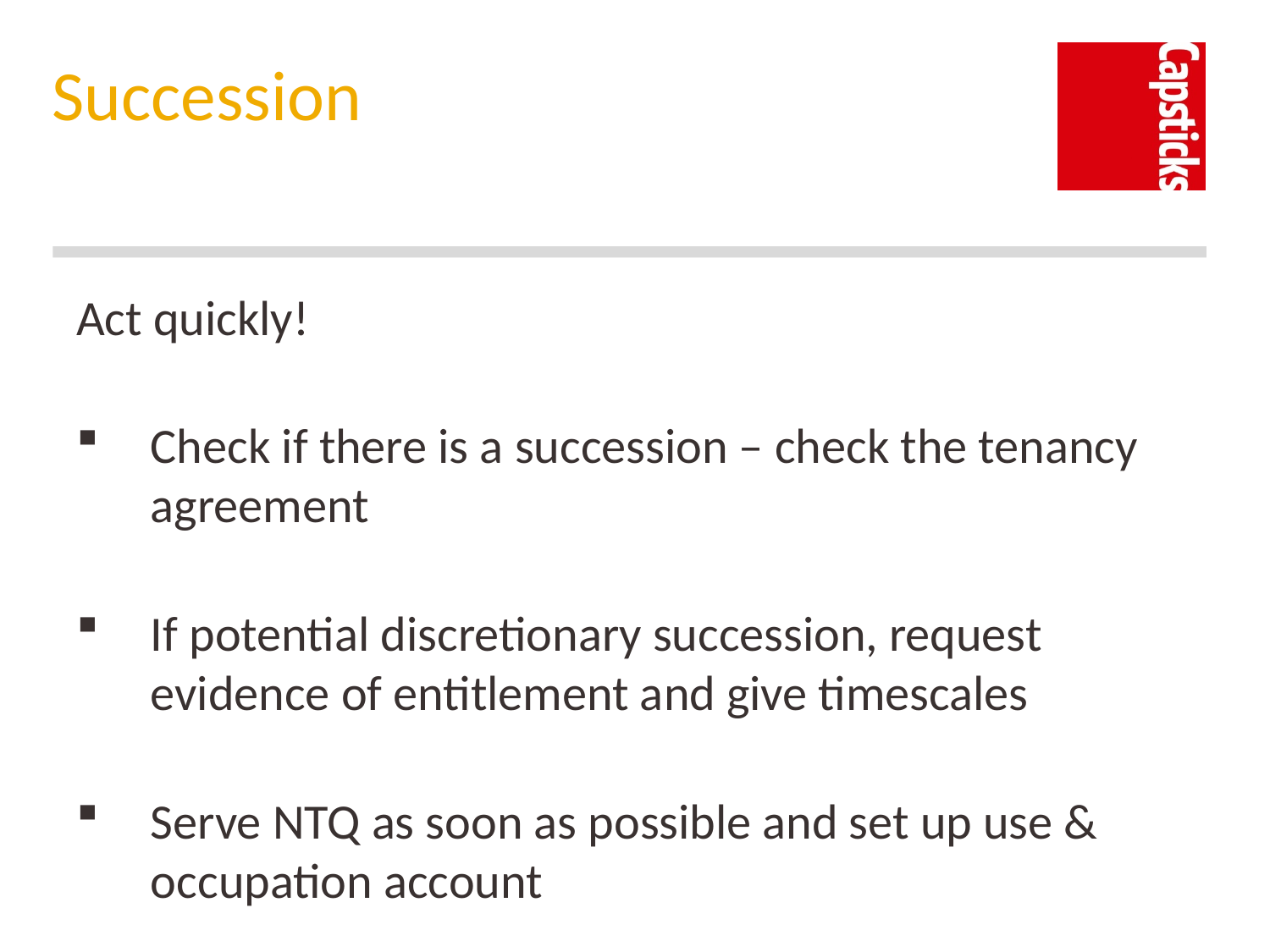

# Succession
Act quickly!

Check if there is a succession – check the tenancy agreement

If potential discretionary succession, request evidence of entitlement and give timescales

Serve NTQ as soon as possible and set up use & occupation account